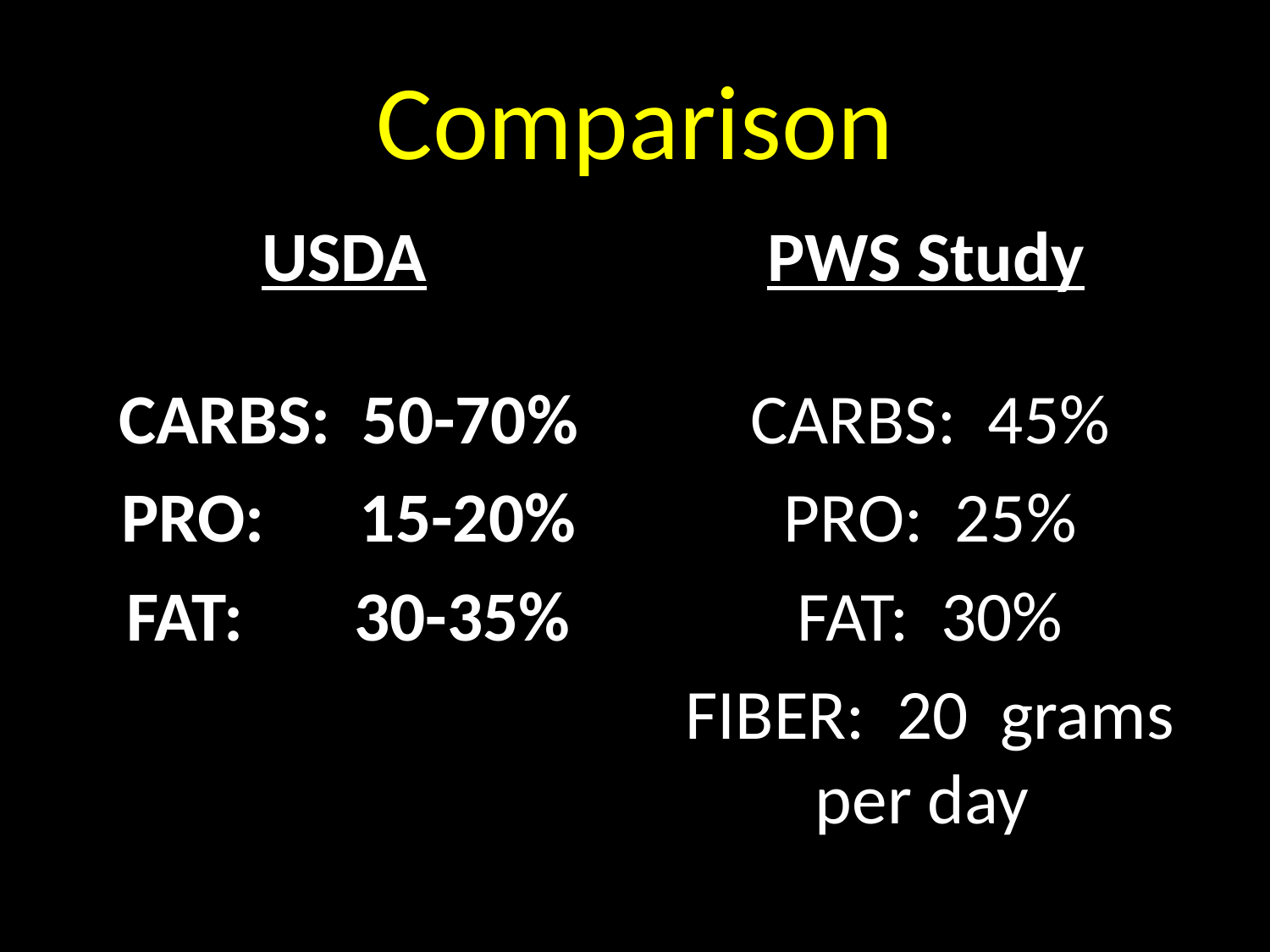

# Comparison
USDA
PWS Study

CARBS:  50-70%
PRO:      15-20%
FAT:       30-35%

CARBS:  45%
PRO:  25%
FAT:  30%
FIBER:  20  grams per day